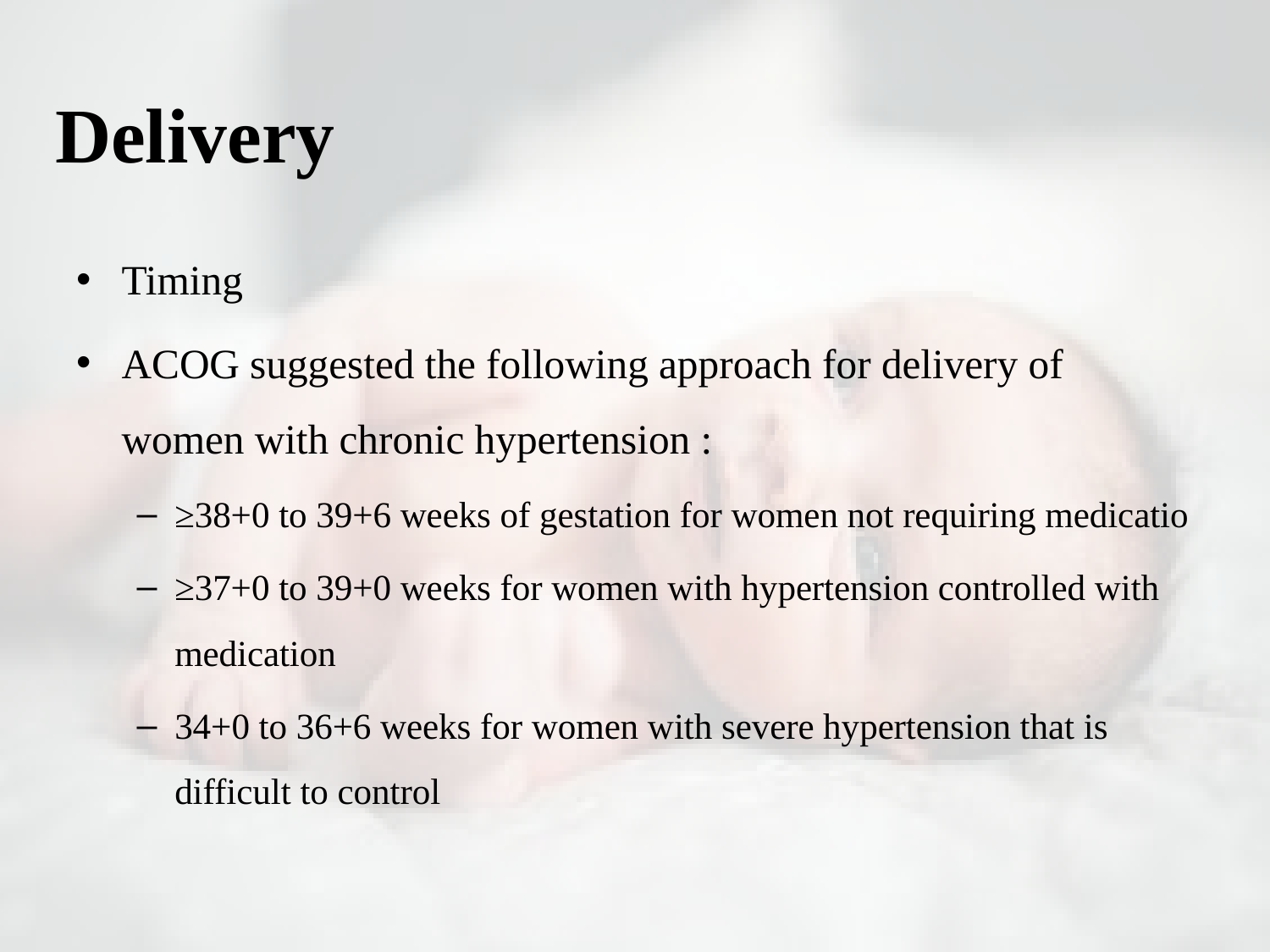

# Delivery
Timing
ACOG suggested the following approach for delivery of women with chronic hypertension :
≥38+0 to 39+6 weeks of gestation for women not requiring medicatio
≥37+0 to 39+0 weeks for women with hypertension controlled with medication
34+0 to 36+6 weeks for women with severe hypertension that is difficult to control